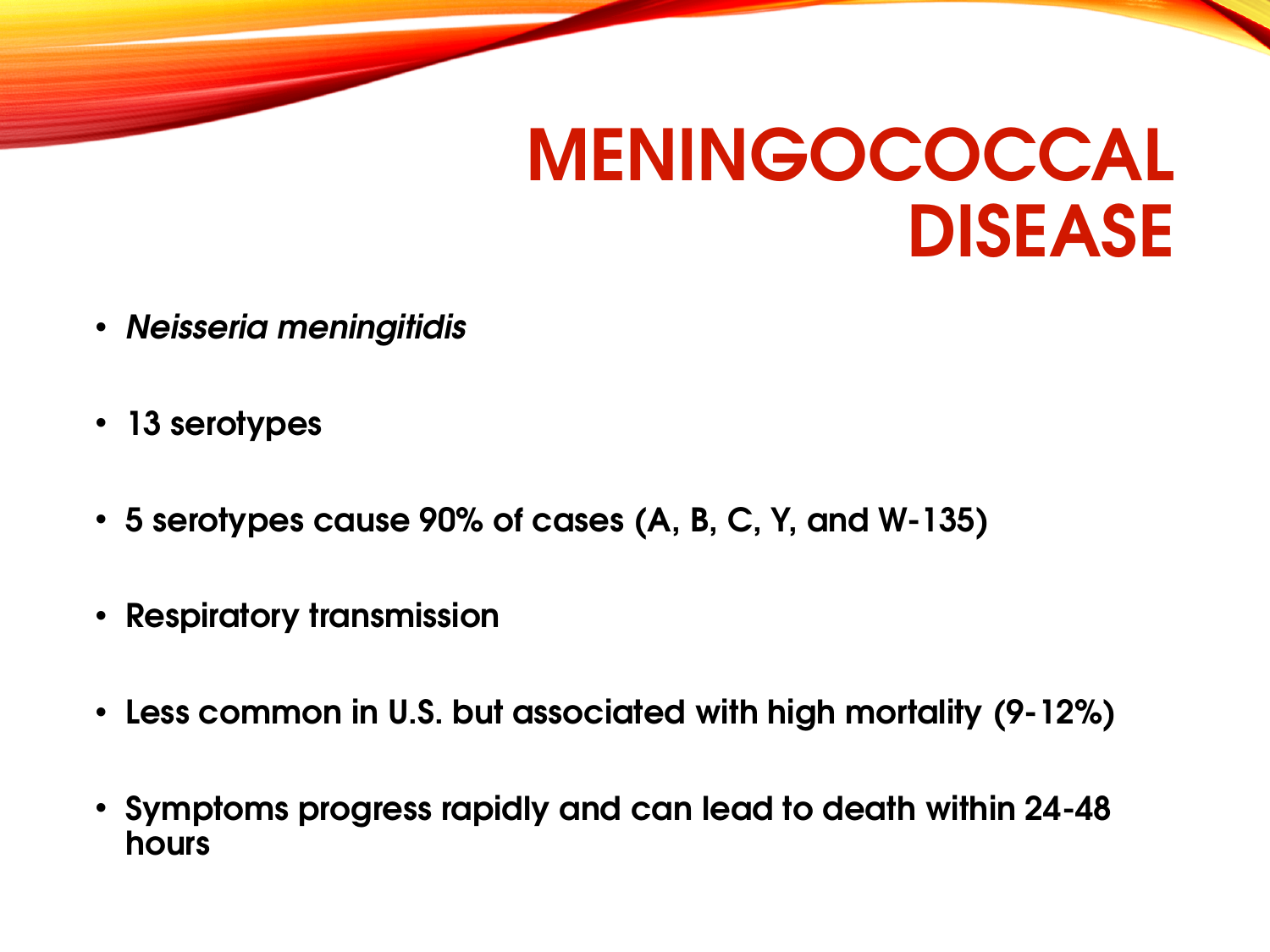

# Meningococcal Disease
Neisseria meningitidis

13 serotypes

5 serotypes cause 90% of cases (A, B, C, Y, and W-135)

Respiratory transmission

Less common in U.S. but associated with high mortality (9-12%)

Symptoms progress rapidly and can lead to death within 24-48 hours